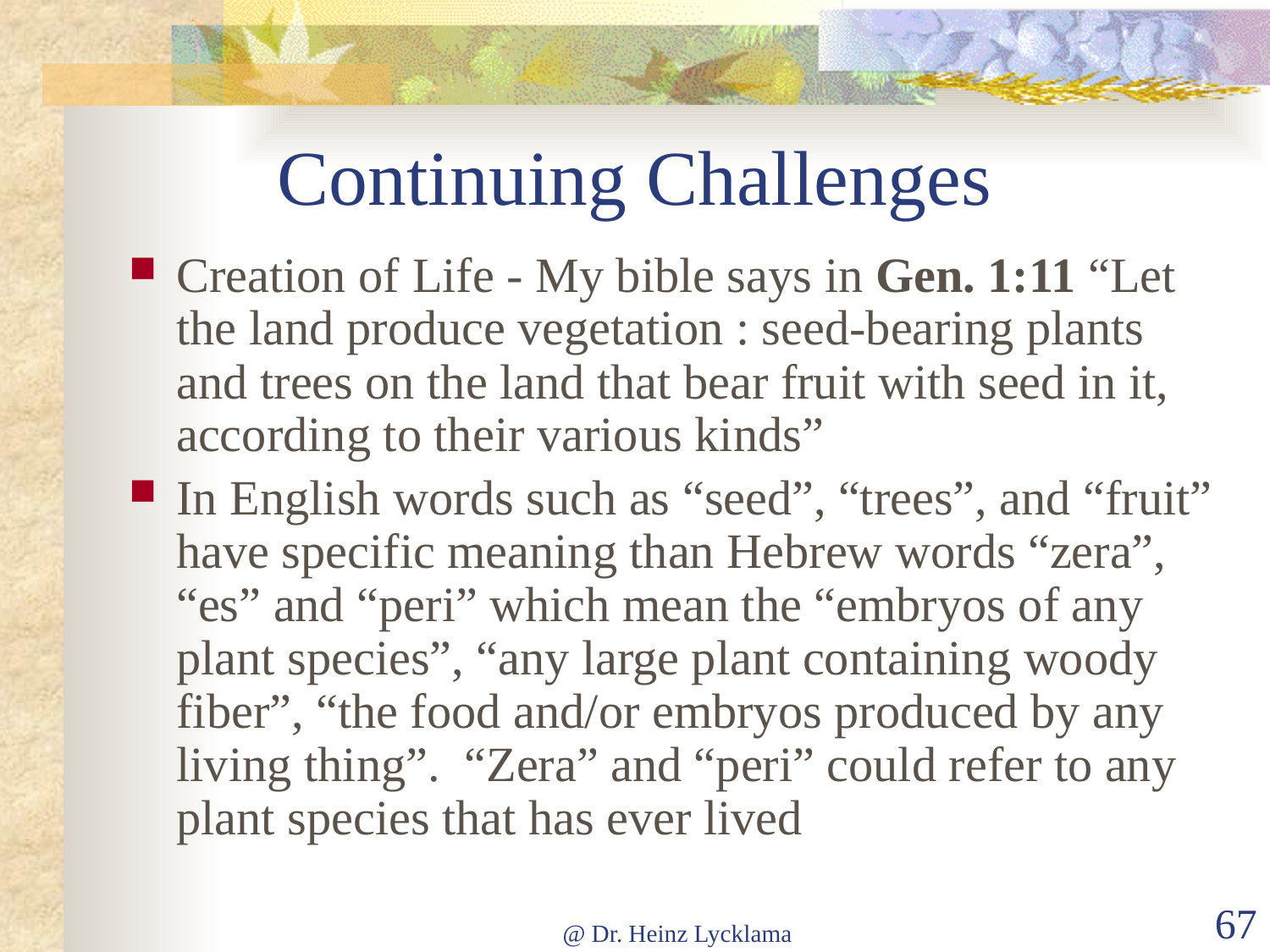

# Continuing Challenges
Creation of Life - My bible says in Gen. 1:11 “Let the land produce vegetation : seed-bearing plants and trees on the land that bear fruit with seed in it, according to their various kinds”
In English words such as “seed”, “trees”, and “fruit” have specific meaning than Hebrew words “zera”, “es” and “peri” which mean the “embryos of any plant species”, “any large plant containing woody fiber”, “the food and/or embryos produced by any living thing”.  “Zera” and “peri” could refer to any plant species that has ever lived
@ Dr. Heinz Lycklama
67